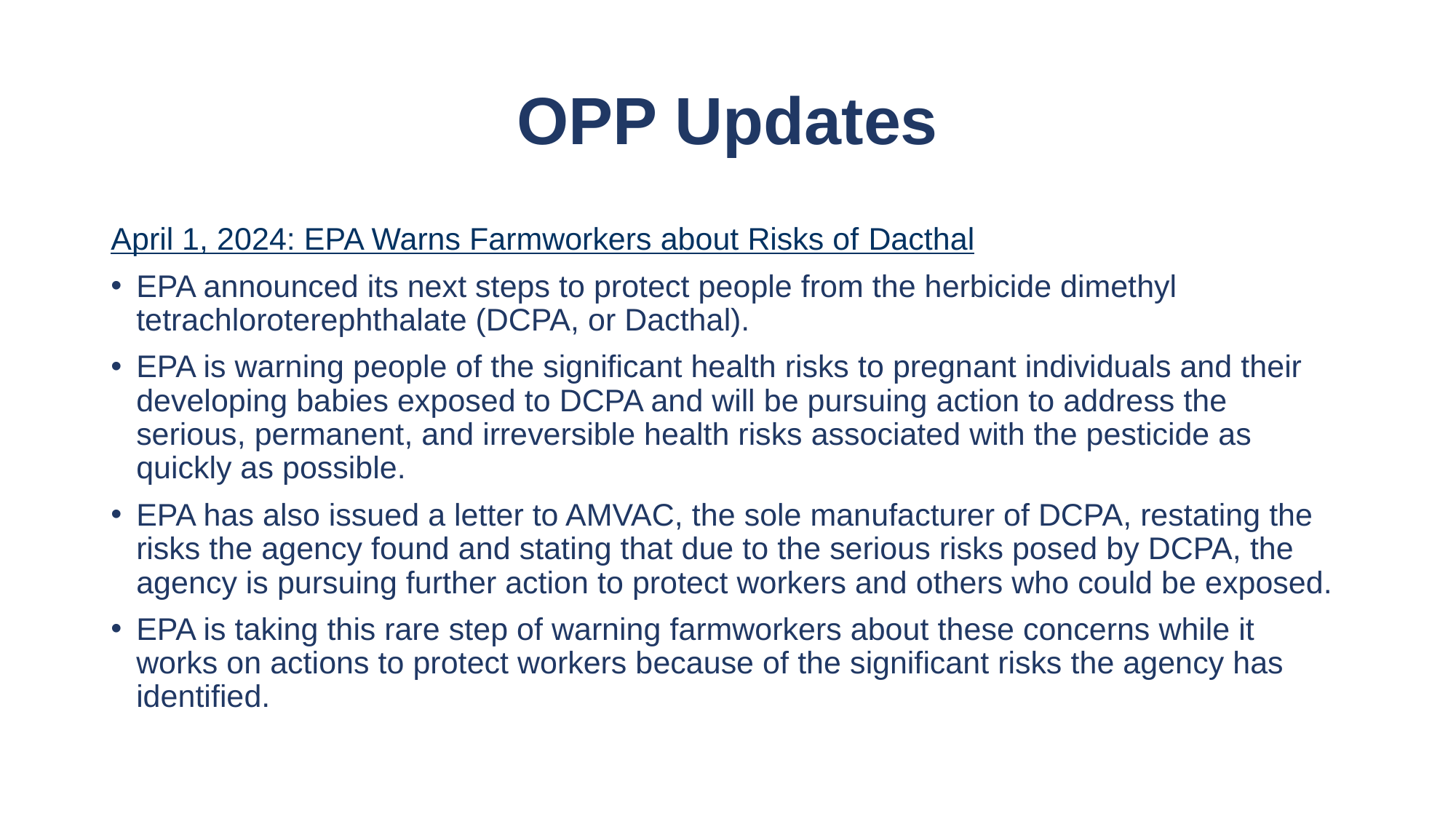

# OPP Updates
April 1, 2024: EPA Warns Farmworkers about Risks of Dacthal
EPA announced its next steps to protect people from the herbicide dimethyl tetrachloroterephthalate (DCPA, or Dacthal).
EPA is warning people of the significant health risks to pregnant individuals and their developing babies exposed to DCPA and will be pursuing action to address the serious, permanent, and irreversible health risks associated with the pesticide as quickly as possible.
EPA has also issued a letter to AMVAC, the sole manufacturer of DCPA, restating the risks the agency found and stating that due to the serious risks posed by DCPA, the agency is pursuing further action to protect workers and others who could be exposed.
EPA is taking this rare step of warning farmworkers about these concerns while it works on actions to protect workers because of the significant risks the agency has identified.